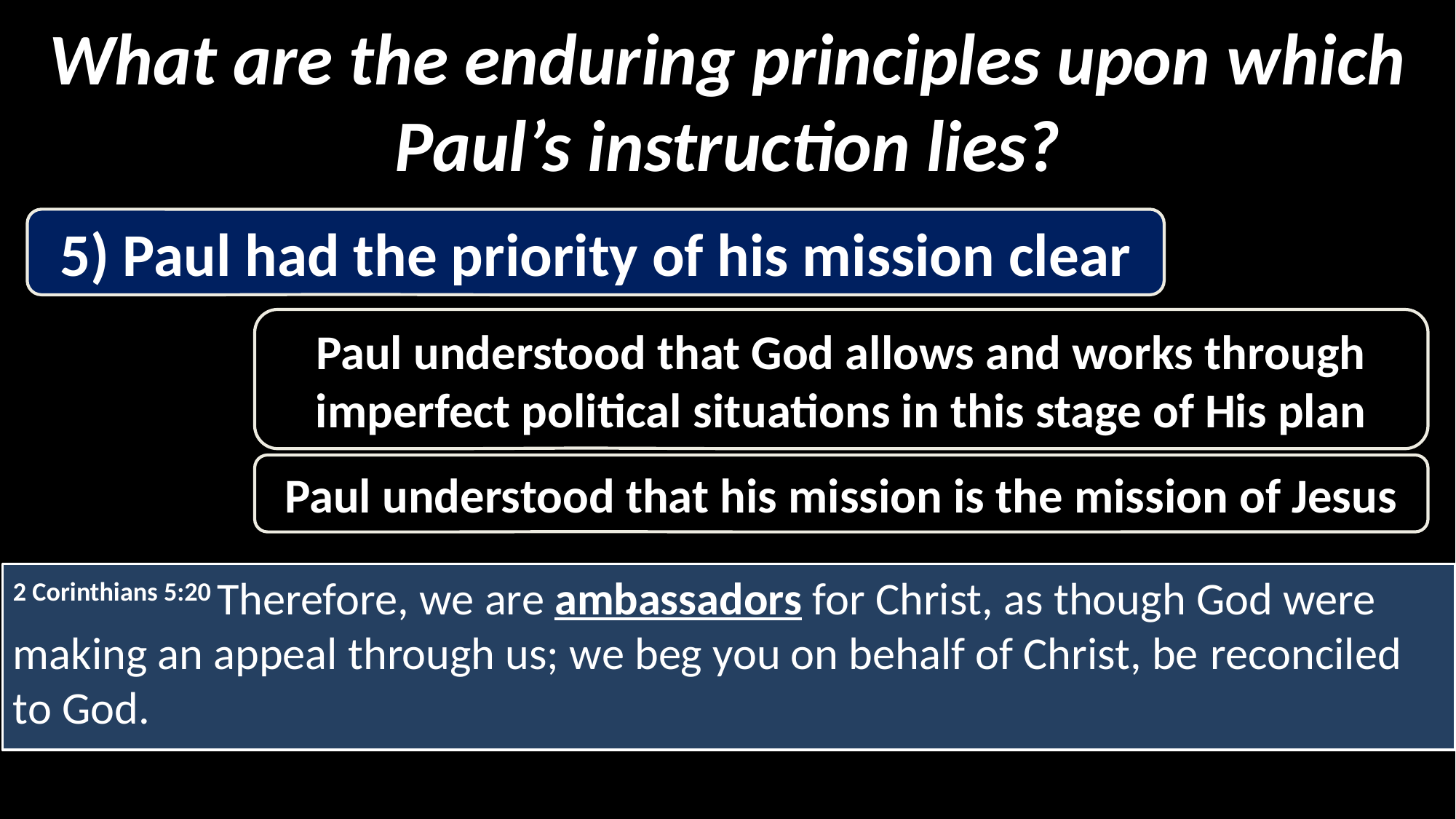

What are the enduring principles upon which Paul’s instruction lies?
5) Paul had the priority of his mission clear
Paul understood that God allows and works through imperfect political situations in this stage of His plan
Paul understood that his mission is the mission of Jesus
2 Corinthians 5:20 Therefore, we are ambassadors for Christ, as though God were making an appeal through us; we beg you on behalf of Christ, be reconciled to God.